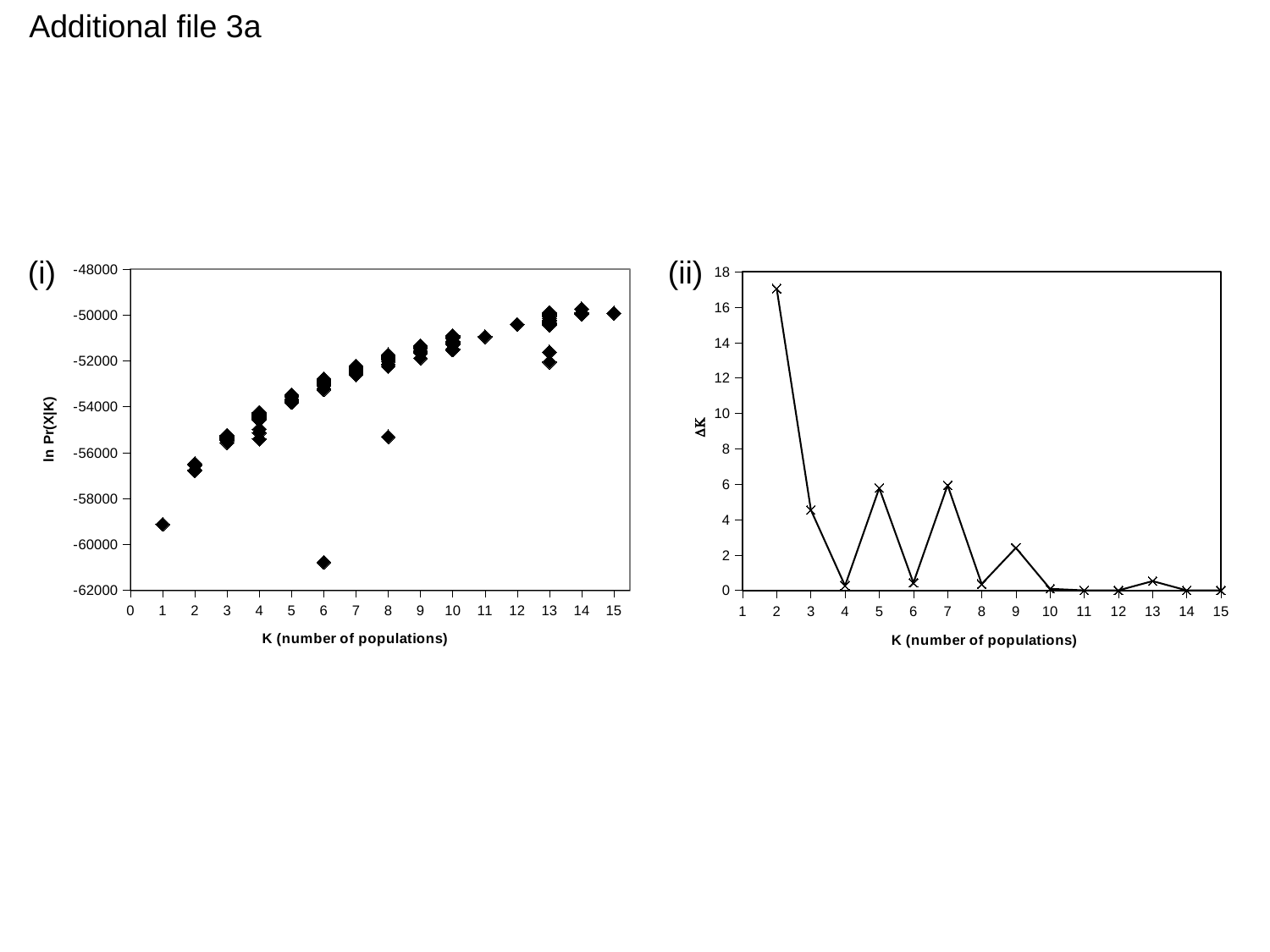

Additional file 3a

### Chart

| Category |  |
|---|---|

### Chart

| Category | K ln Pr(X|K) |
|---|---|
(i)
(ii)